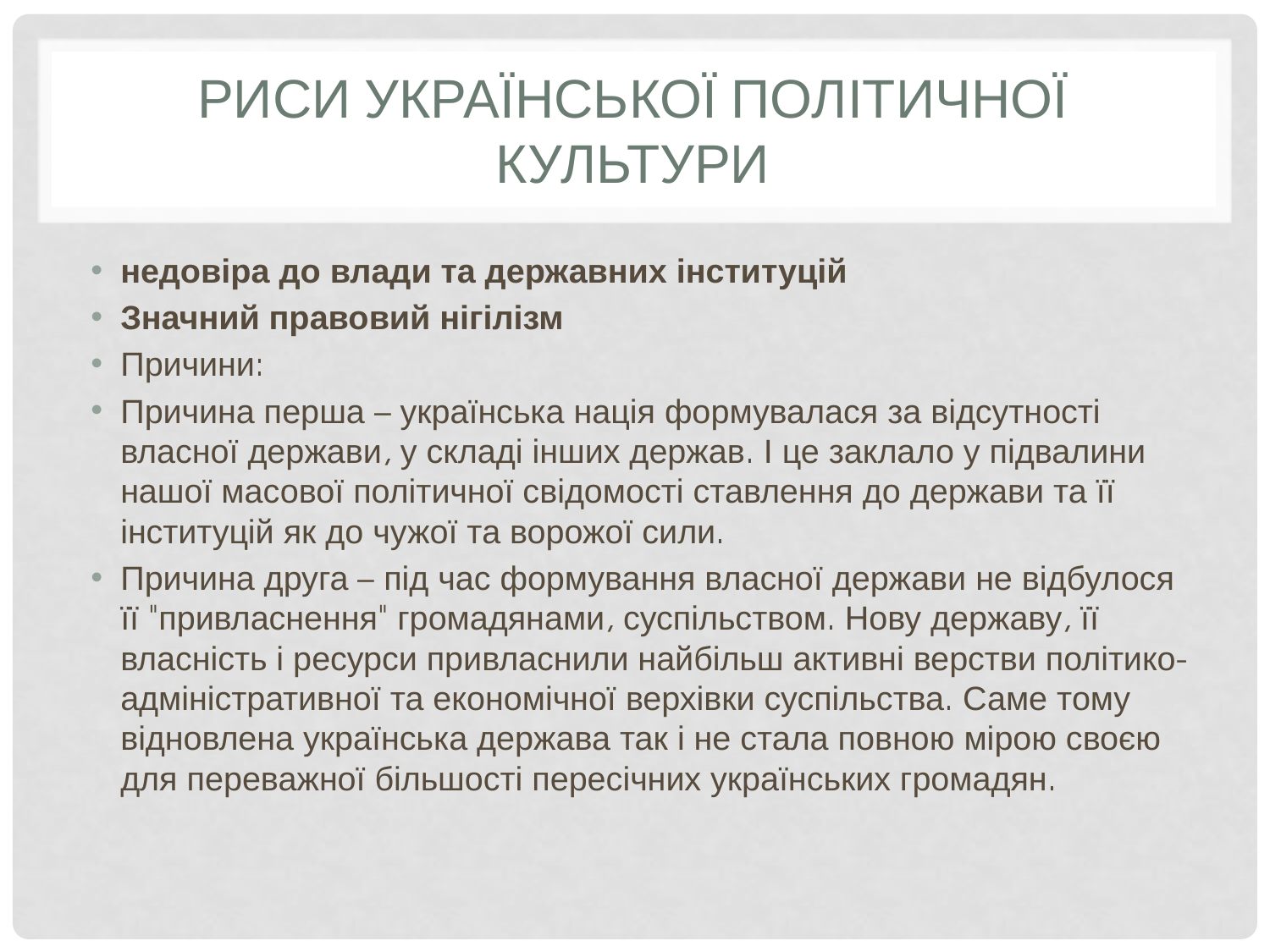

# Риси української політичної культури
недовіра до влади та державних інституцій
Значний правовий нігілізм
Причини:
Причина перша – українська нація формувалася за відсутності власної держави, у складі інших держав. І це заклало у підвалини нашої масової політичної свідомості ставлення до держави та її інституцій як до чужої та ворожої сили.
Причина друга – під час формування власної держави не відбулося її "привласнення" громадянами, суспільством. Нову державу, її власність і ресурси привласнили найбільш активні верстви політико-адміністративної та економічної верхівки суспільства. Саме тому відновлена українська держава так і не стала повною мірою своєю для переважної більшості пересічних українських громадян.